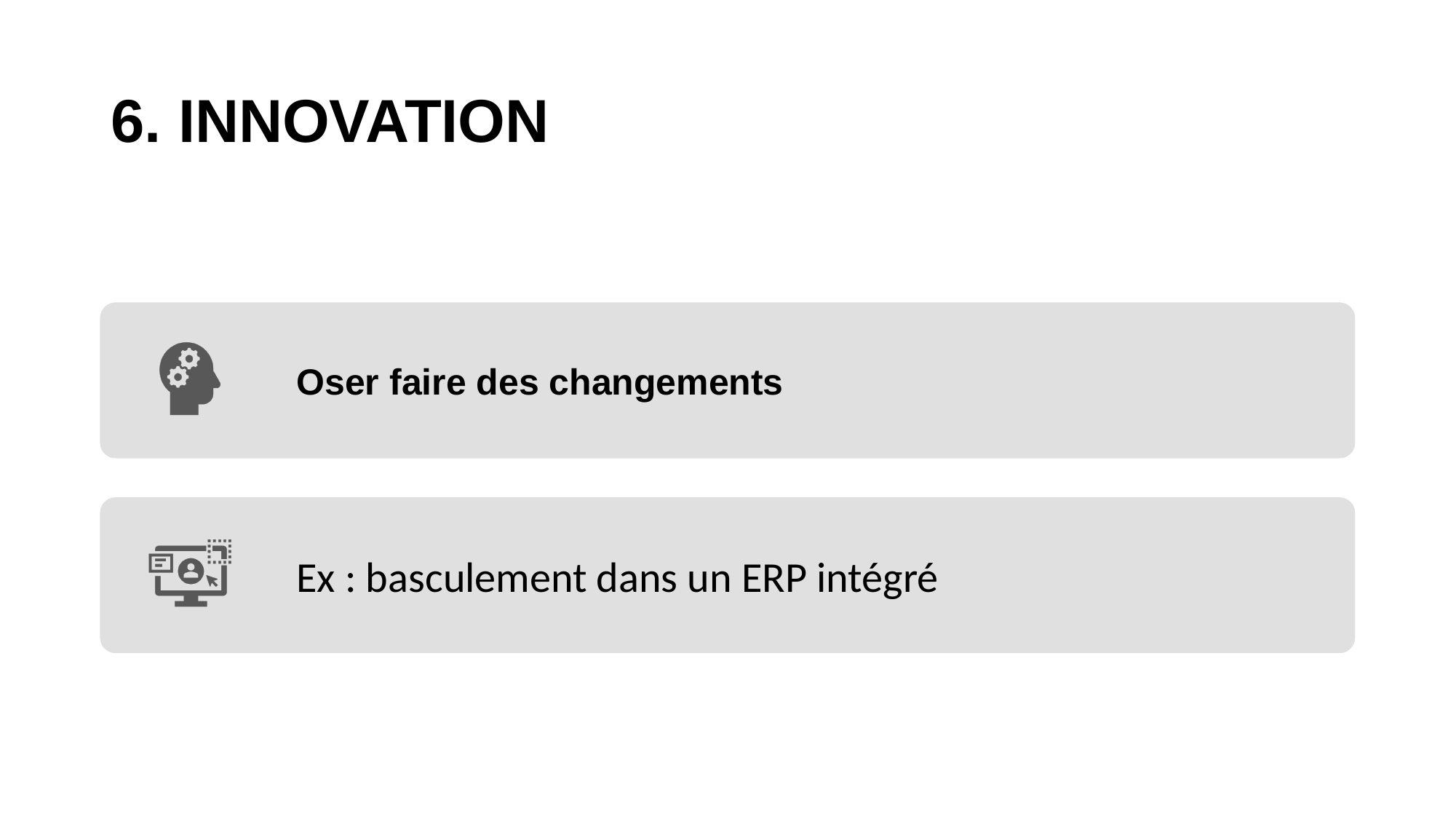

# 6. INNOVATION
Oser faire des changements
Ex : basculement dans un ERP intégré